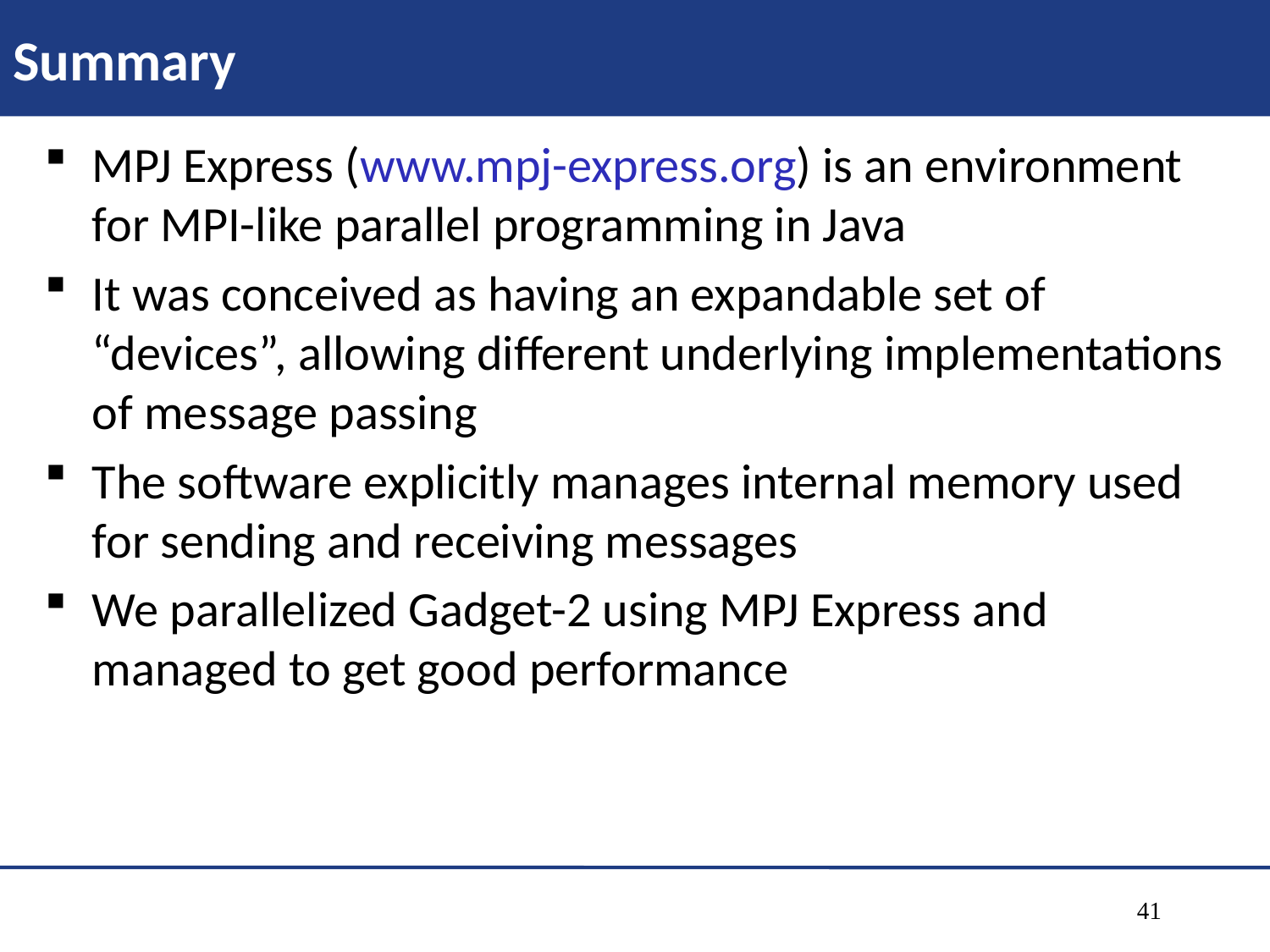

# Summary
MPJ Express (www.mpj-express.org) is an environment for MPI-like parallel programming in Java
It was conceived as having an expandable set of “devices”, allowing different underlying implementations of message passing
The software explicitly manages internal memory used for sending and receiving messages
We parallelized Gadget-2 using MPJ Express and managed to get good performance

41